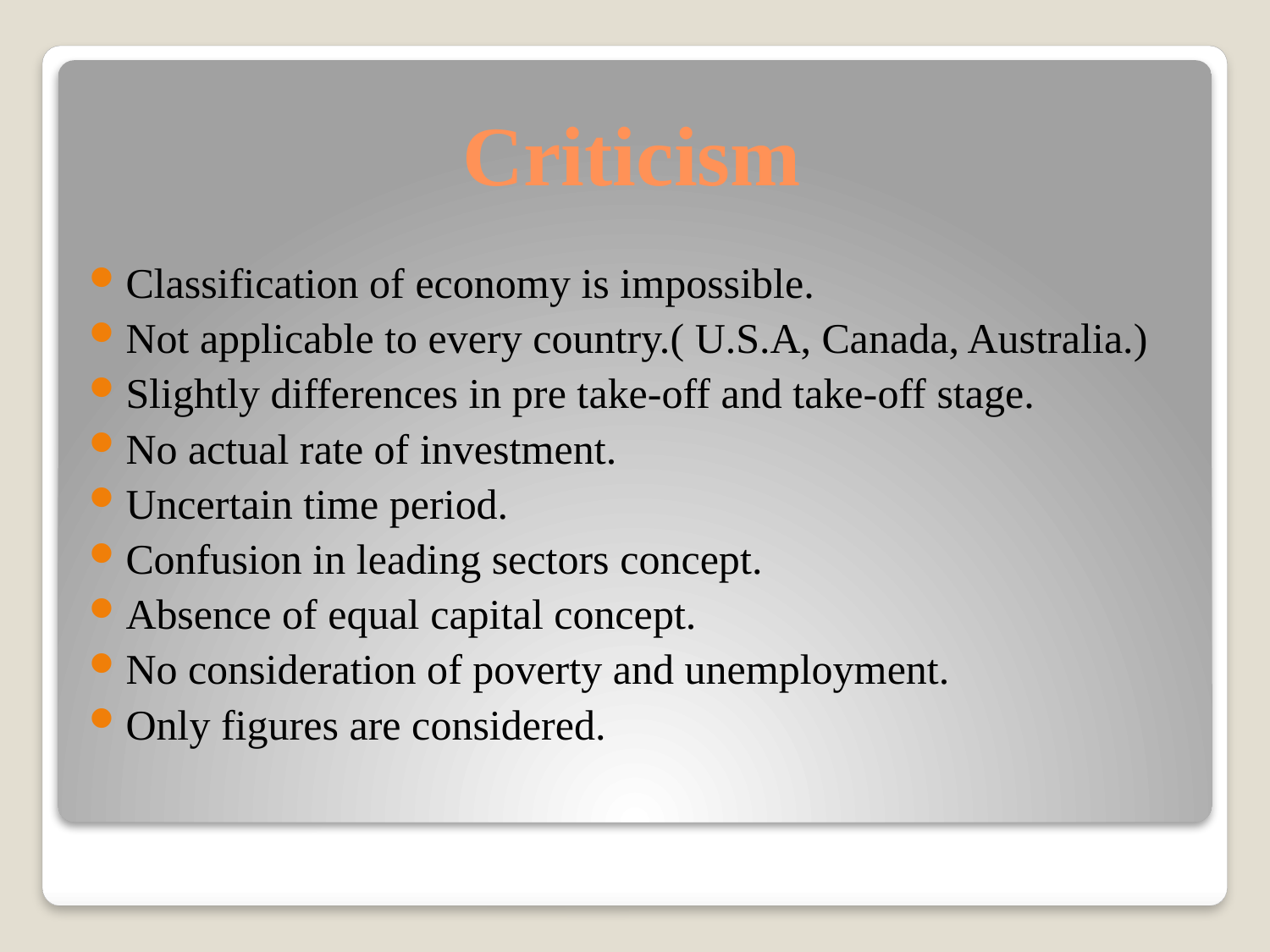

# Criticism
Classification of economy is impossible.
Not applicable to every country.( U.S.A, Canada, Australia.)
Slightly differences in pre take-off and take-off stage.
No actual rate of investment.
Uncertain time period.
Confusion in leading sectors concept.
Absence of equal capital concept.
No consideration of poverty and unemployment.
Only figures are considered.